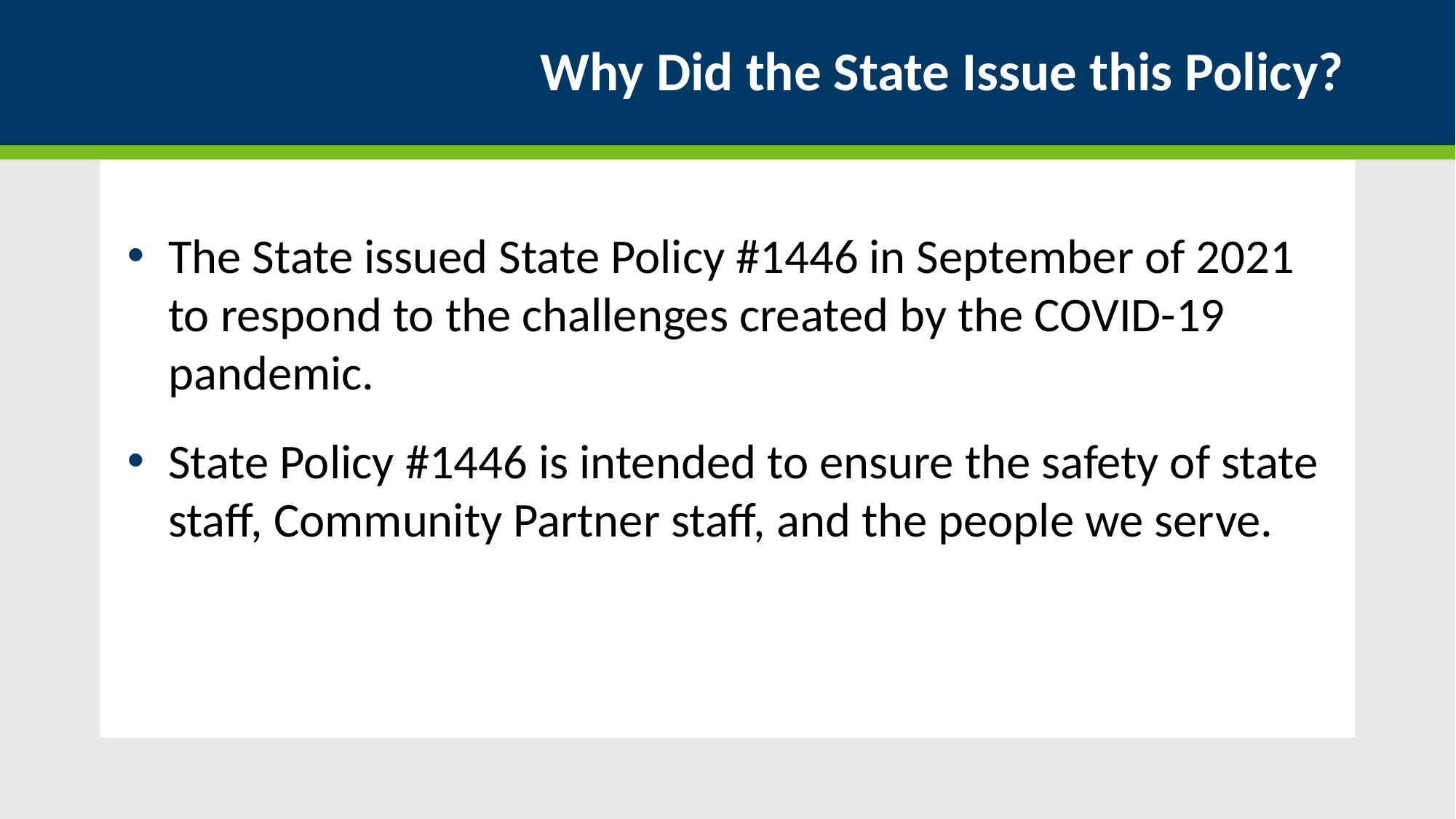

# Why Did the State Issue this Policy?
The State issued State Policy #1446 in September of 2021 to respond to the challenges created by the COVID-19 pandemic.
State Policy #1446 is intended to ensure the safety of state staff, Community Partner staff, and the people we serve.